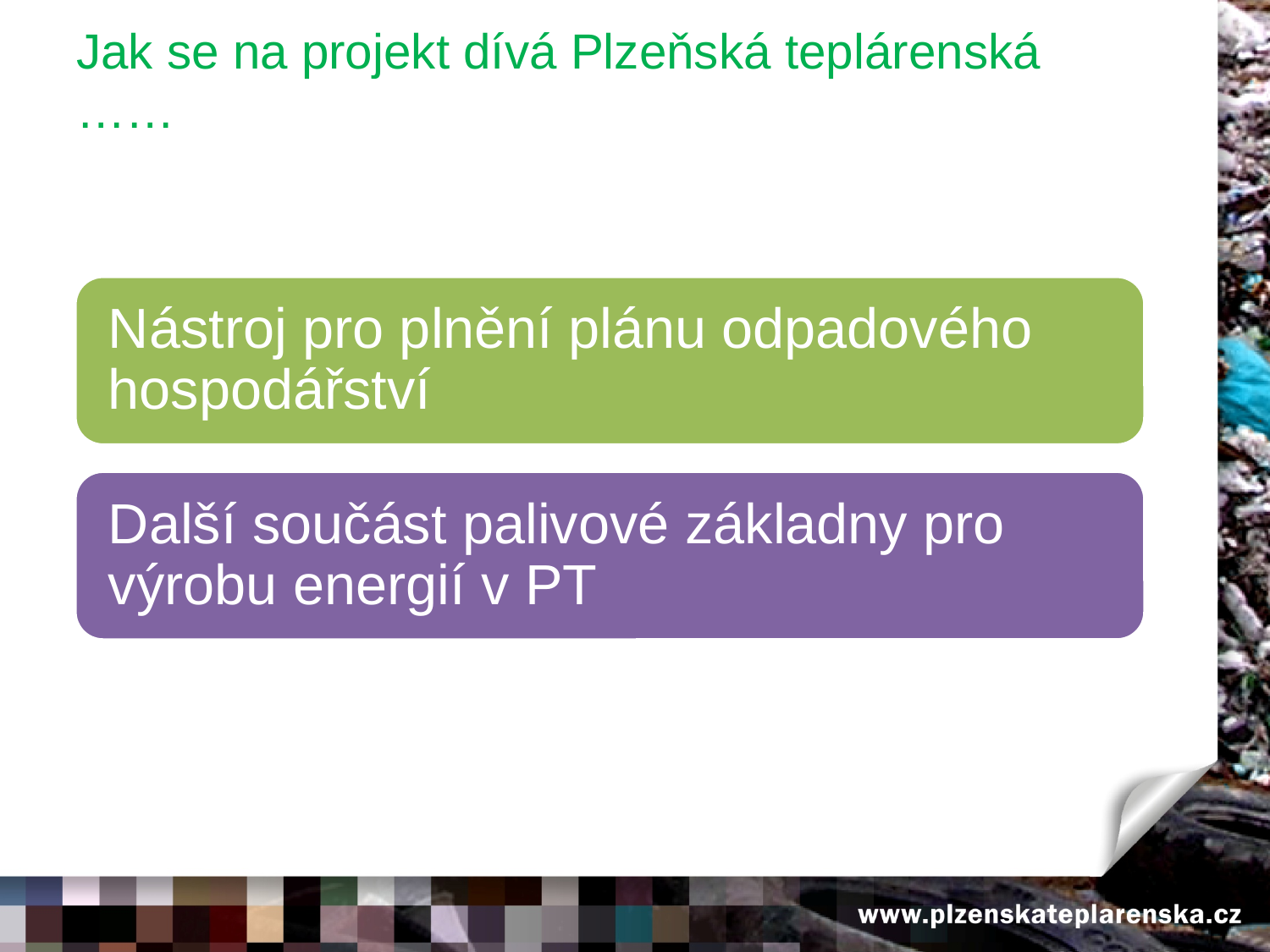

# Jak se na projekt dívá Plzeňská teplárenská ……
Nástroj pro plnění plánu odpadového hospodářství
Další součást palivové základny pro výrobu energií v PT